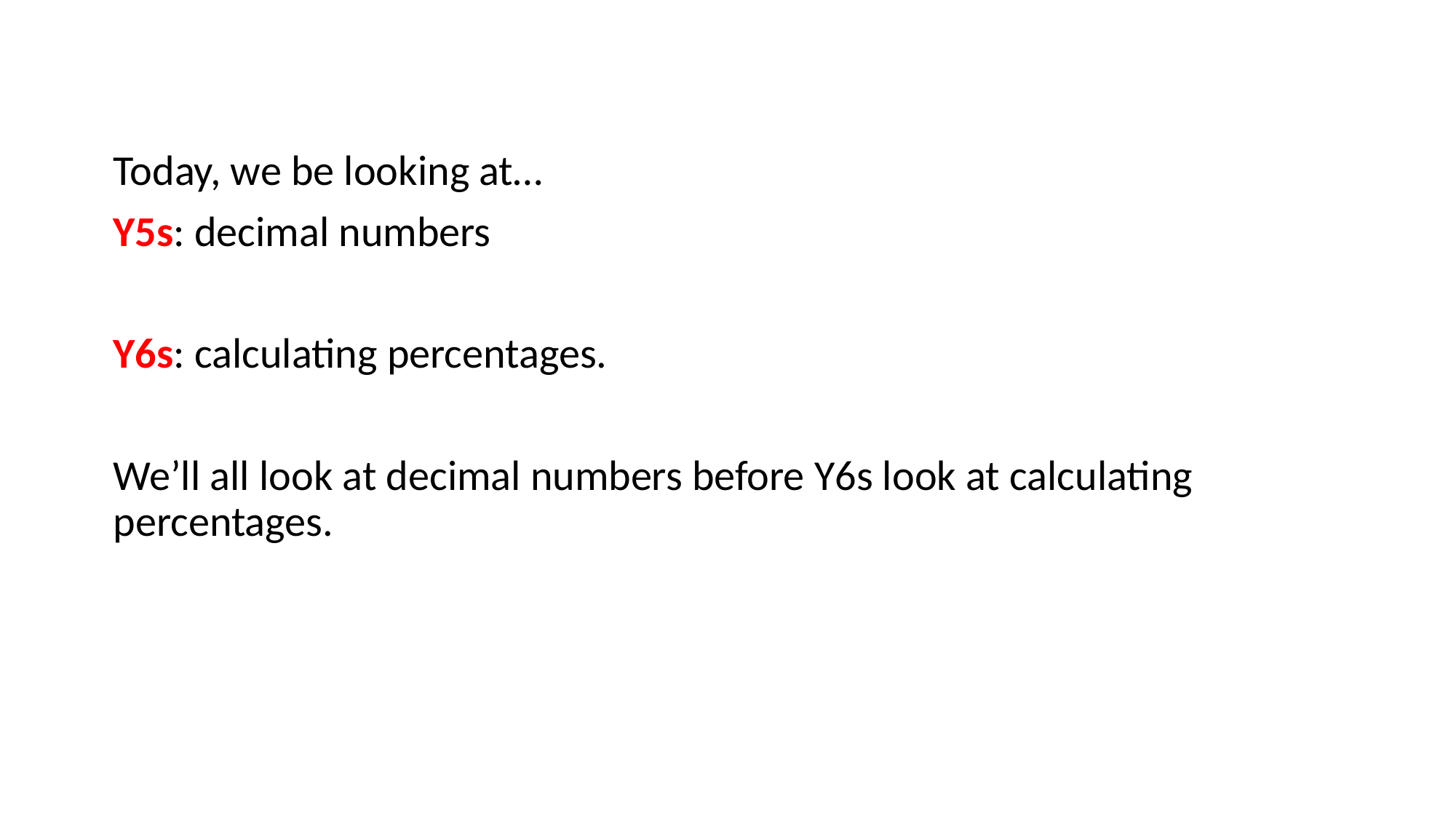

Today, we be looking at…
Y5s: decimal numbers

Y6s: calculating percentages.

We’ll all look at decimal numbers before Y6s look at calculating percentages.